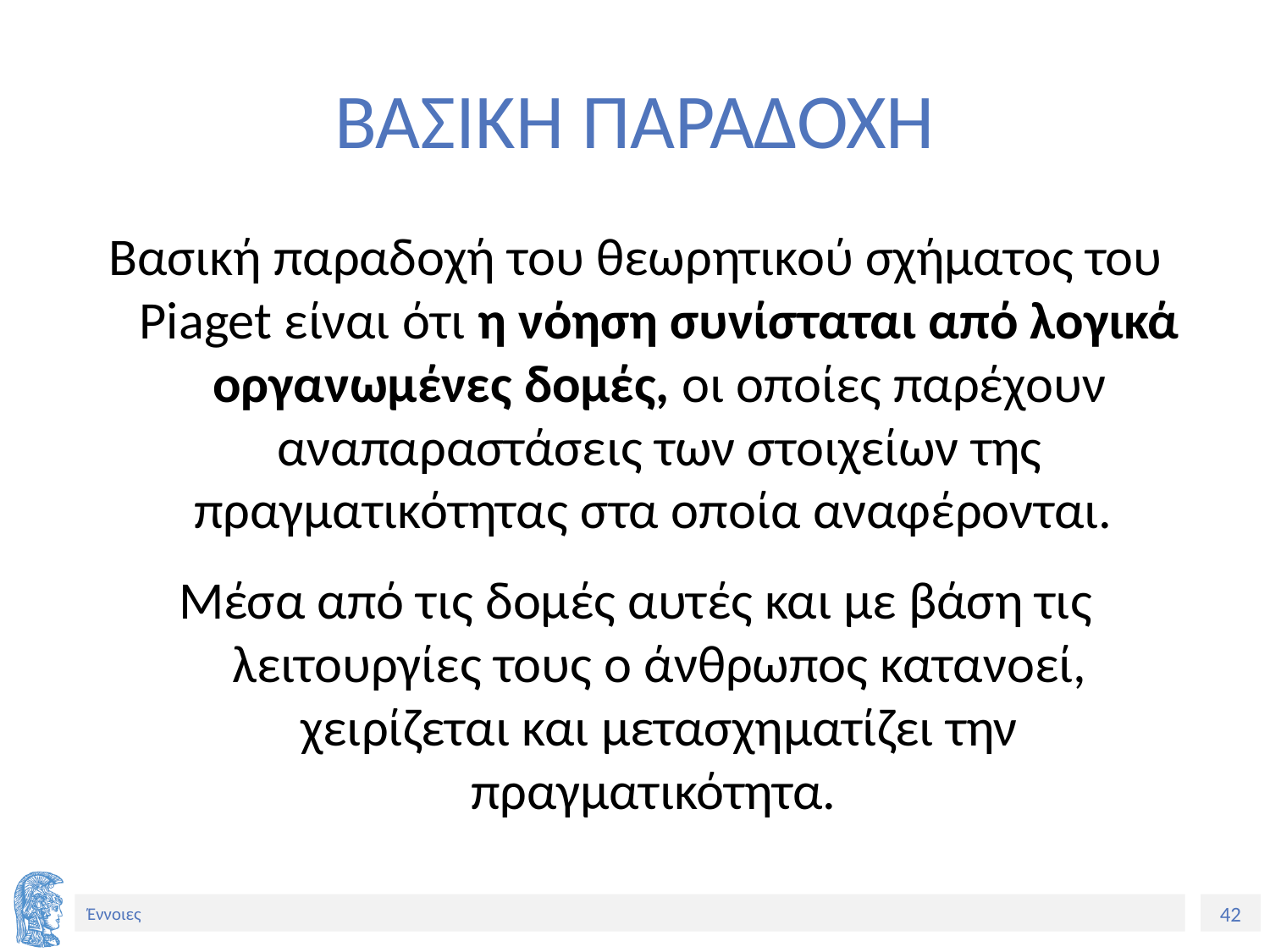

# ΒΑΣΙΚΗ ΠΑΡΑΔΟΧΗ
Βασική παραδοχή του θεωρητικού σχήματος του Piaget είναι ότι η νόηση συνίσταται από λογικά οργανωμένες δομές, οι οποίες παρέχουν αναπαραστάσεις των στοιχείων της πραγματικότητας στα οποία αναφέρονται.
Μέσα από τις δομές αυτές και με βάση τις λειτουργίες τους ο άνθρωπος κατανοεί, χειρίζεται και μετασχηματίζει την πραγματικότητα.